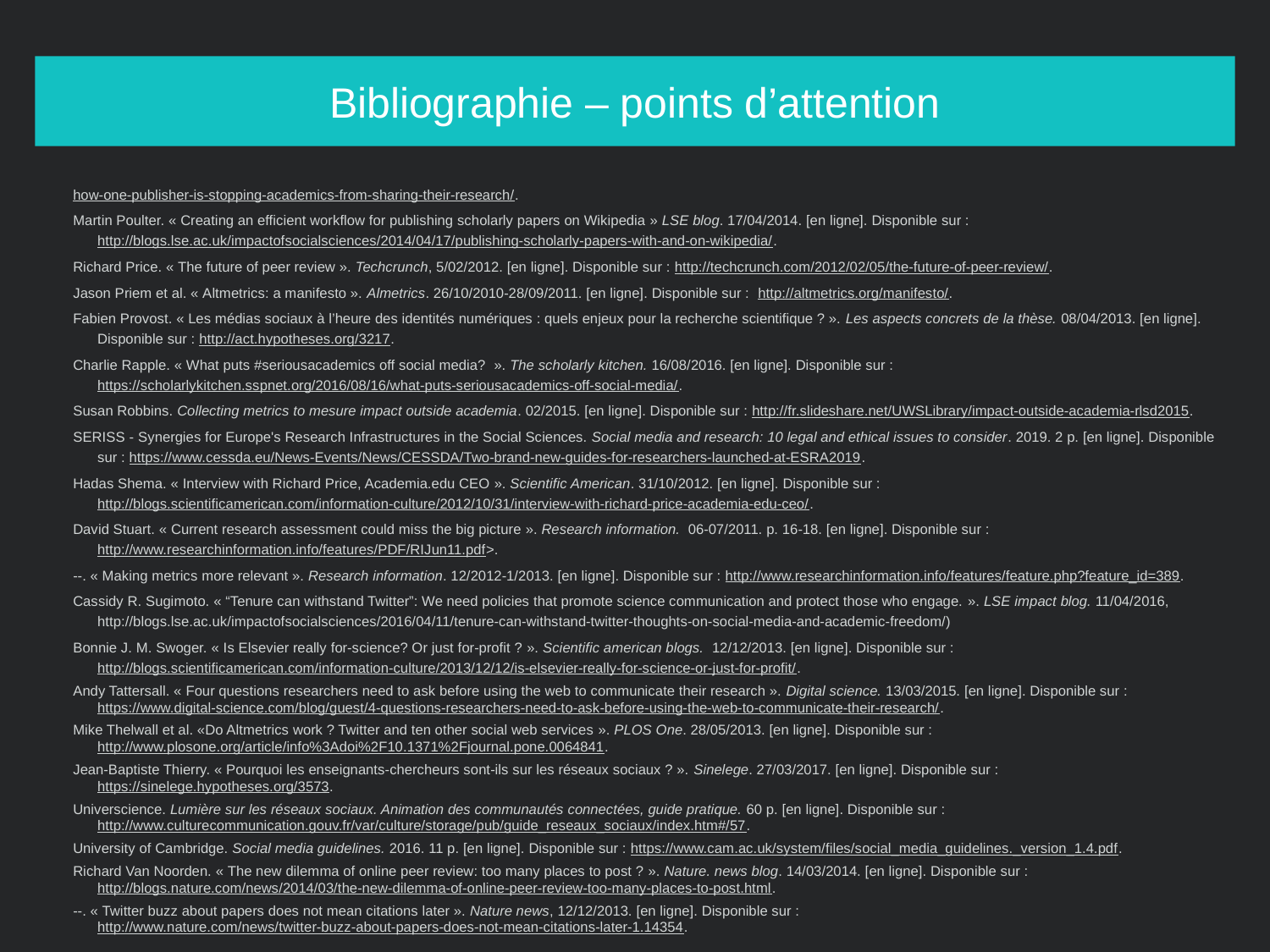

# Bibliographie – points d’attention
how-one-publisher-is-stopping-academics-from-sharing-their-research/.
Martin Poulter. « Creating an efficient workflow for publishing scholarly papers on Wikipedia » LSE blog. 17/04/2014. [en ligne]. Disponible sur : http://blogs.lse.ac.uk/impactofsocialsciences/2014/04/17/publishing-scholarly-papers-with-and-on-wikipedia/.
Richard Price. « The future of peer review ». Techcrunch, 5/02/2012. [en ligne]. Disponible sur : http://techcrunch.com/2012/02/05/the-future-of-peer-review/.
Jason Priem et al. « Altmetrics: a manifesto ». Almetrics. 26/10/2010-28/09/2011. [en ligne]. Disponible sur :  http://altmetrics.org/manifesto/.
Fabien Provost. « Les médias sociaux à l’heure des identités numériques : quels enjeux pour la recherche scientifique ? ». Les aspects concrets de la thèse. 08/04/2013. [en ligne]. Disponible sur : http://act.hypotheses.org/3217.
Charlie Rapple. « What puts #seriousacademics off social media?  ». The scholarly kitchen. 16/08/2016. [en ligne]. Disponible sur : https://scholarlykitchen.sspnet.org/2016/08/16/what-puts-seriousacademics-off-social-media/.
Susan Robbins. Collecting metrics to mesure impact outside academia. 02/2015. [en ligne]. Disponible sur : http://fr.slideshare.net/UWSLibrary/impact-outside-academia-rlsd2015.
SERISS - Synergies for Europe's Research Infrastructures in the Social Sciences. Social media and research: 10 legal and ethical issues to consider. 2019. 2 p. [en ligne]. Disponible sur : https://www.cessda.eu/News-Events/News/CESSDA/Two-brand-new-guides-for-researchers-launched-at-ESRA2019.
Hadas Shema. « Interview with Richard Price, Academia.edu CEO ». Scientific American. 31/10/2012. [en ligne]. Disponible sur : http://blogs.scientificamerican.com/information-culture/2012/10/31/interview-with-richard-price-academia-edu-ceo/.
David Stuart. « Current research assessment could miss the big picture ». Research information.  06-07/2011. p. 16-18. [en ligne]. Disponible sur : http://www.researchinformation.info/features/PDF/RIJun11.pdf>.
--. « Making metrics more relevant ». Research information. 12/2012-1/2013. [en ligne]. Disponible sur : http://www.researchinformation.info/features/feature.php?feature_id=389.
Cassidy R. Sugimoto. « “Tenure can withstand Twitter”: We need policies that promote science communication and protect those who engage. ». LSE impact blog. 11/04/2016, http://blogs.lse.ac.uk/impactofsocialsciences/2016/04/11/tenure-can-withstand-twitter-thoughts-on-social-media-and-academic-freedom/)
Bonnie J. M. Swoger. « Is Elsevier really for-science? Or just for-profit ? ». Scientific american blogs.  12/12/2013. [en ligne]. Disponible sur : http://blogs.scientificamerican.com/information-culture/2013/12/12/is-elsevier-really-for-science-or-just-for-profit/.
Andy Tattersall. « Four questions researchers need to ask before using the web to communicate their research ». Digital science. 13/03/2015. [en ligne]. Disponible sur : https://www.digital-science.com/blog/guest/4-questions-researchers-need-to-ask-before-using-the-web-to-communicate-their-research/.
Mike Thelwall et al. «Do Altmetrics work ? Twitter and ten other social web services ». PLOS One. 28/05/2013. [en ligne]. Disponible sur : http://www.plosone.org/article/info%3Adoi%2F10.1371%2Fjournal.pone.0064841.
Jean-Baptiste Thierry. « Pourquoi les enseignants-chercheurs sont-ils sur les réseaux sociaux ? ». Sinelege. 27/03/2017. [en ligne]. Disponible sur : https://sinelege.hypotheses.org/3573.
Universcience. Lumière sur les réseaux sociaux. Animation des communautés connectées, guide pratique. 60 p. [en ligne]. Disponible sur : http://www.culturecommunication.gouv.fr/var/culture/storage/pub/guide_reseaux_sociaux/index.htm#/57.
University of Cambridge. Social media guidelines. 2016. 11 p. [en ligne]. Disponible sur : https://www.cam.ac.uk/system/files/social_media_guidelines._version_1.4.pdf.
Richard Van Noorden. « The new dilemma of online peer review: too many places to post ? ». Nature. news blog. 14/03/2014. [en ligne]. Disponible sur : http://blogs.nature.com/news/2014/03/the-new-dilemma-of-online-peer-review-too-many-places-to-post.html.
--. « Twitter buzz about papers does not mean citations later ». Nature news, 12/12/2013. [en ligne]. Disponible sur : http://www.nature.com/news/twitter-buzz-about-papers-does-not-mean-citations-later-1.14354.